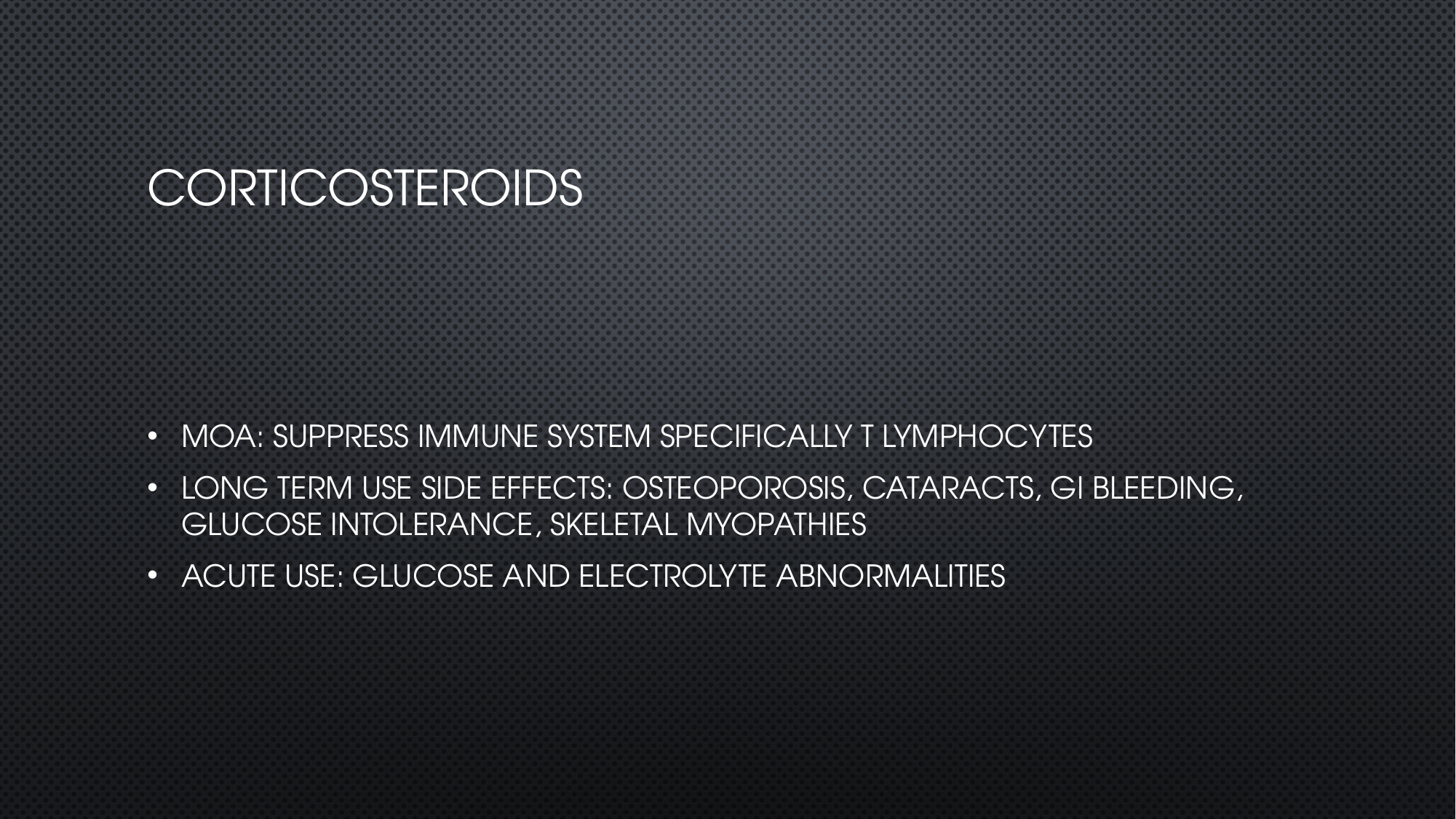

# Corticosteroids
MOA: suppress immune system specifically T lymphocytes
Long term use side effects: Osteoporosis, cataracts, GI bleeding, glucose intolerance, skeletal myopathies
Acute use: glucose and electrolyte abnormalities